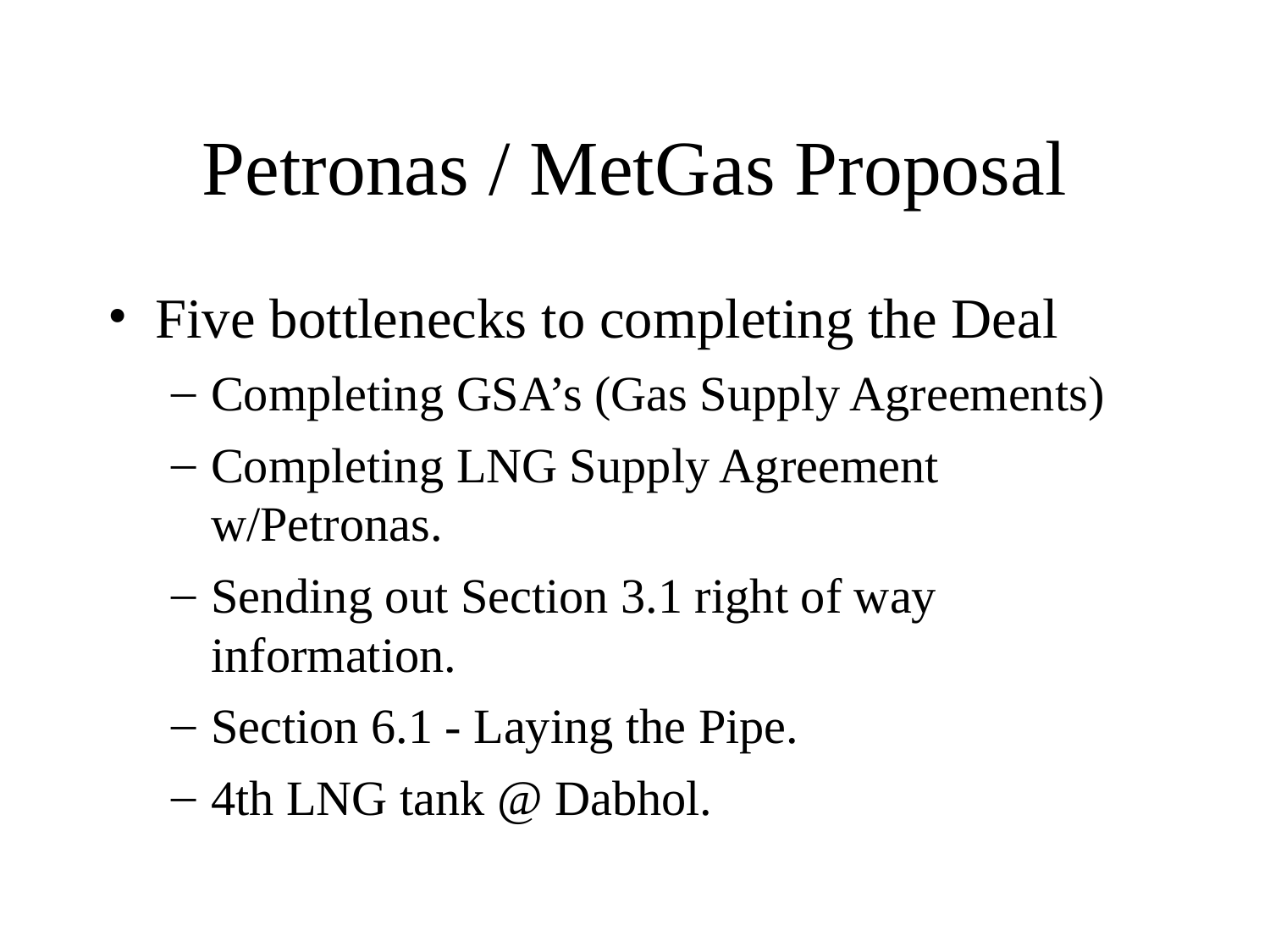

# Petronas / MetGas Proposal
Five bottlenecks to completing the Deal
Completing GSA’s (Gas Supply Agreements)
Completing LNG Supply Agreement w/Petronas.
Sending out Section 3.1 right of way information.
Section 6.1 - Laying the Pipe.
4th LNG tank @ Dabhol.